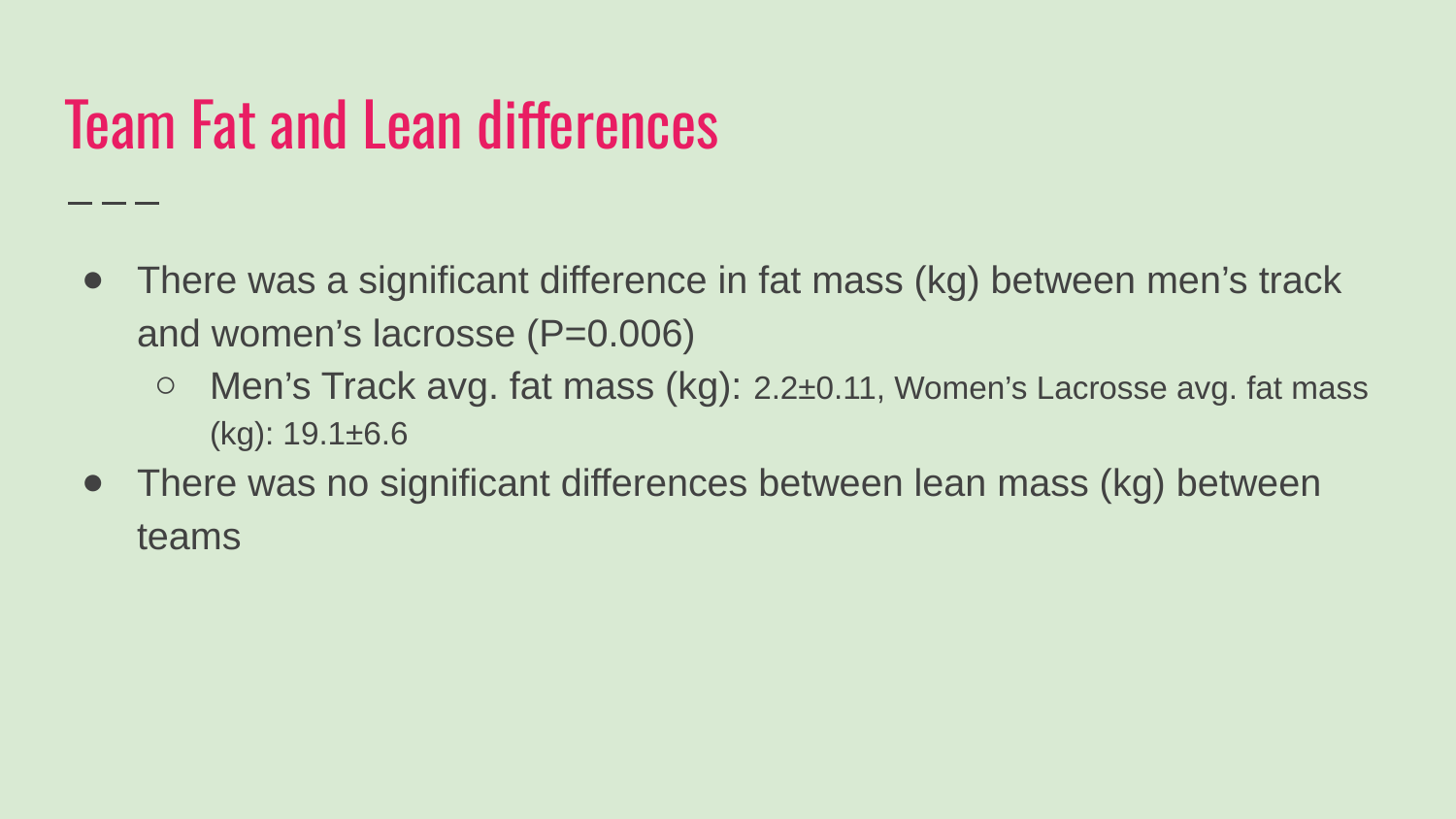

# Team Fat and Lean differences
There was a significant difference in fat mass (kg) between men’s track and women’s lacrosse (P=0.006)
Men’s Track avg. fat mass (kg): 2.2±0.11, Women’s Lacrosse avg. fat mass (kg): 19.1±6.6
There was no significant differences between lean mass (kg) between teams